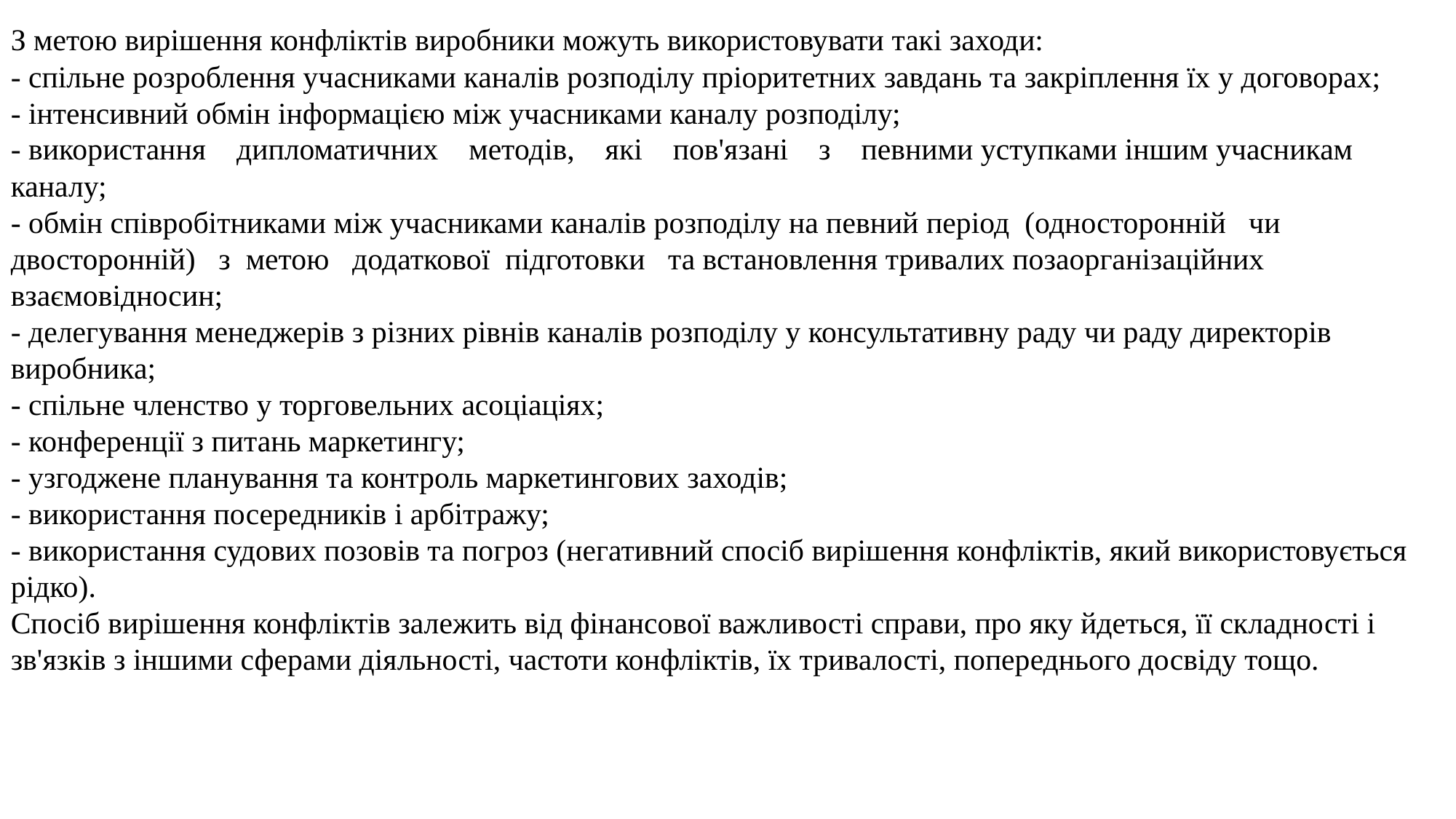

З метою вирішення конфліктів виробники можуть використовувати такі заходи:
- спільне розроблення учасниками каналів розподілу пріоритетних завдань та закріплення їх у договорах;
- інтенсивний обмін інформацією між учасниками каналу розподілу;
- використання    дипломатичних    методів,    які    пов'язані    з    певними уступками іншим учасникам каналу;
- обмін співробітниками між учасниками каналів розподілу на певний період  (односторонній   чи   двосторонній)   з  метою   додаткової  підготовки   та встановлення тривалих позаорганізаційних взаємовідносин;
- делегування менеджерів з різних рівнів каналів розподілу у консультативну раду чи раду директорів виробника;
- спільне членство у торговельних асоціаціях;
- конференції з питань маркетингу;
- узгоджене планування та контроль маркетингових заходів;
- використання посередників і арбітражу;
- використання судових позовів та погроз (негативний спосіб вирішення конфліктів, який використовується рідко).
Спосіб вирішення конфліктів залежить від фінансової важливості справи, про яку йдеться, її складності і зв'язків з іншими сферами діяльності, частоти конфліктів, їх тривалості, попереднього досвіду тощо.